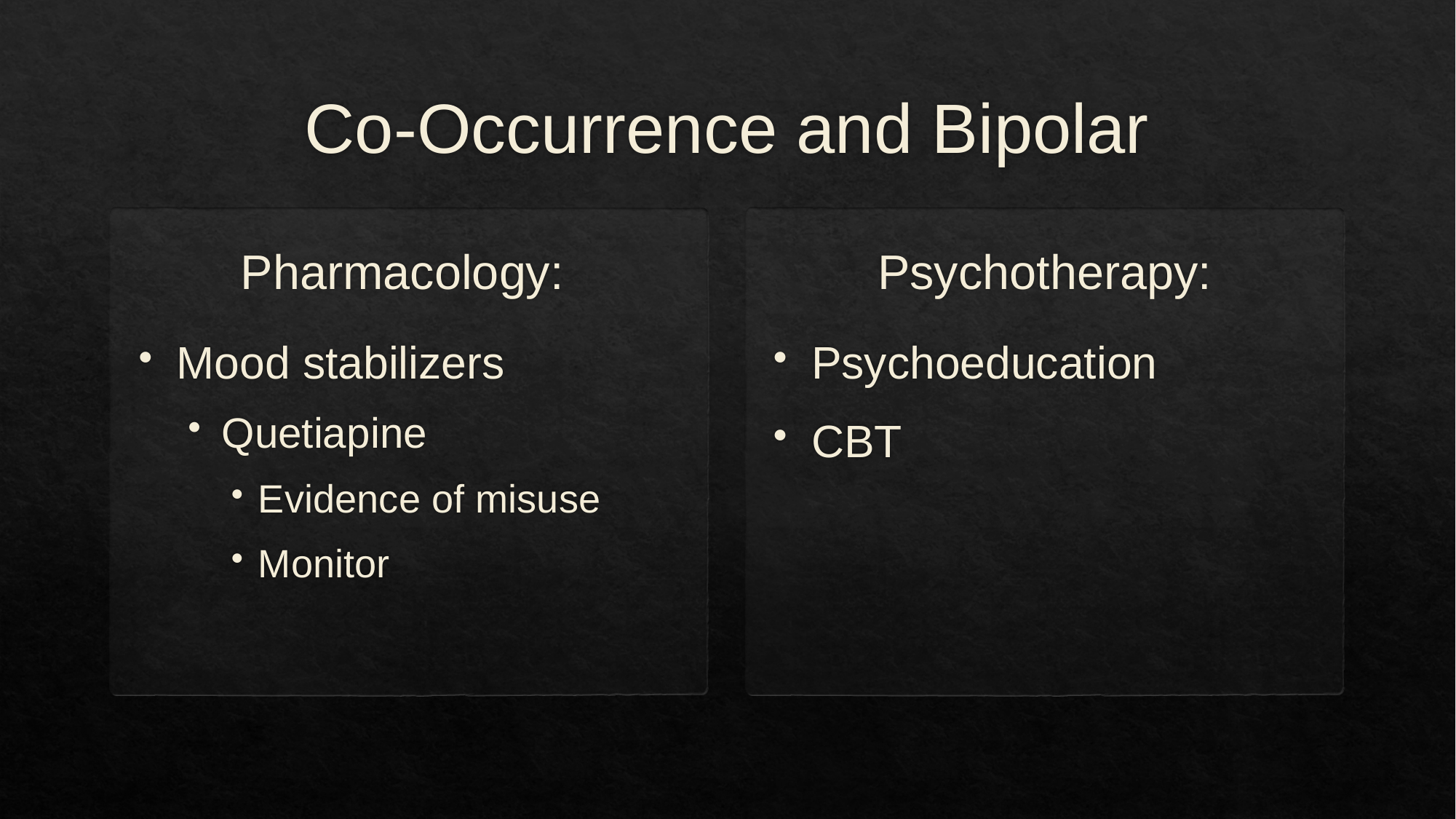

# Co-Occurrence and Bipolar
Psychotherapy:
Pharmacology:
Mood stabilizers
Quetiapine
Evidence of misuse
Monitor

Psychoeducation
CBT